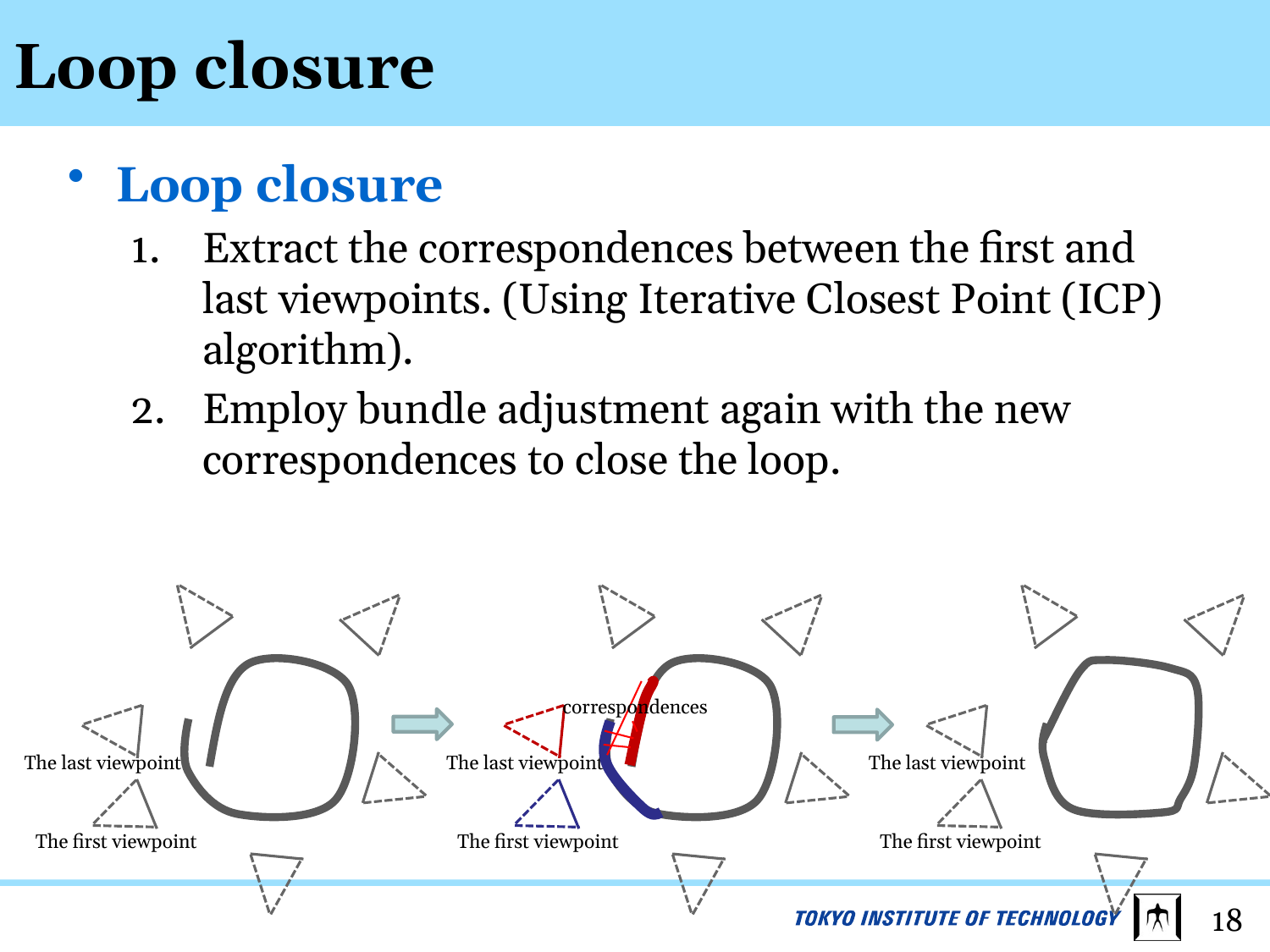

# Loop closure
Loop closure
Extract the correspondences between the first and last viewpoints. (Using Iterative Closest Point (ICP) algorithm).
Employ bundle adjustment again with the new correspondences to close the loop.

The last viewpoint
The first viewpoint

correspondences

The last viewpoint
The first viewpoint

The last viewpoint
The first viewpoint